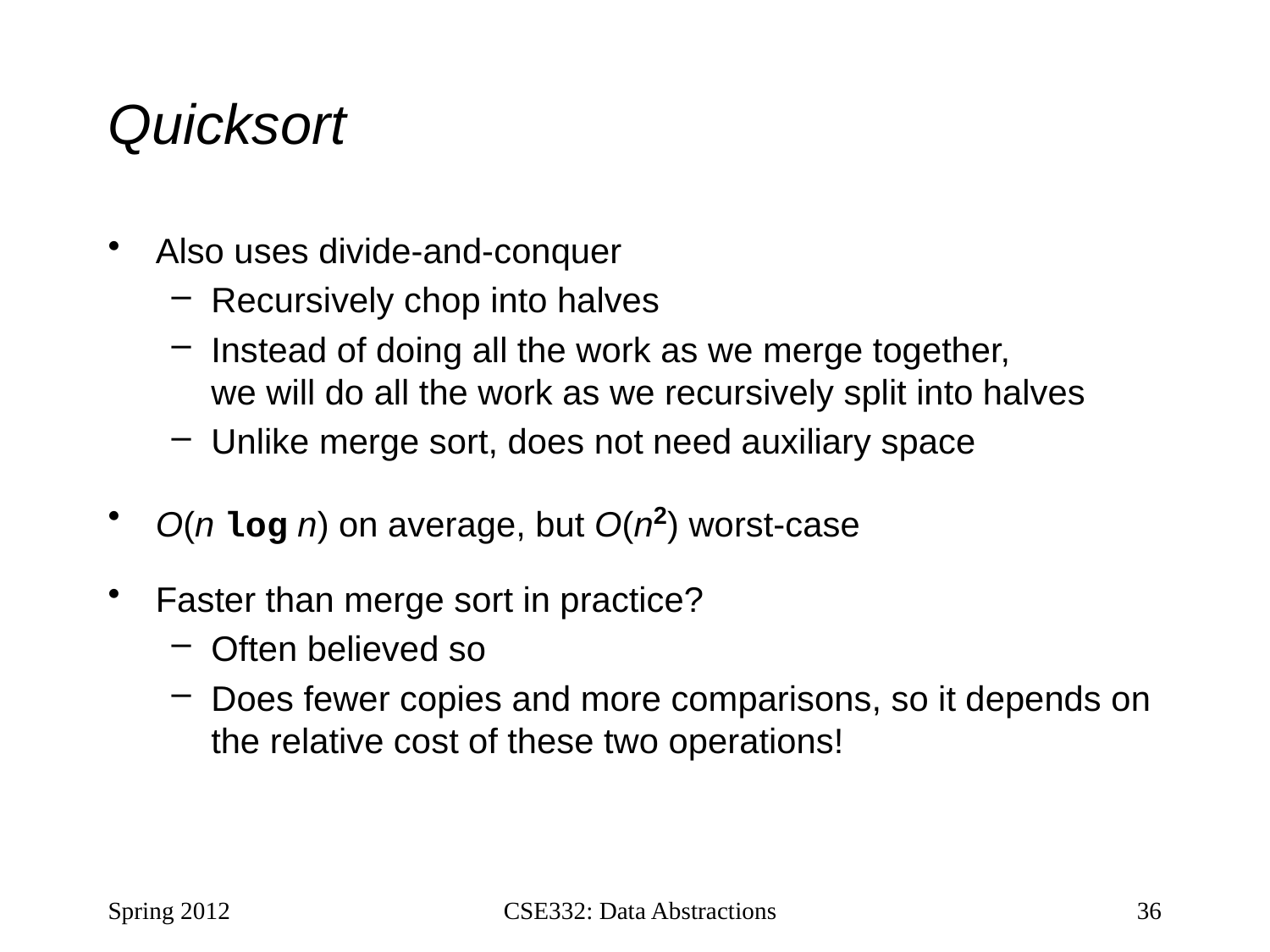

# Quicksort
Also uses divide-and-conquer
Recursively chop into halves
Instead of doing all the work as we merge together,
we will do all the work as we recursively split into halves
Unlike merge sort, does not need auxiliary space

O(n log n) on average, but O(n2) worst-case

Faster than merge sort in practice?
Often believed so
Does fewer copies and more comparisons, so it depends on the relative cost of these two operations!
Spring 2012
CSE332: Data Abstractions
36